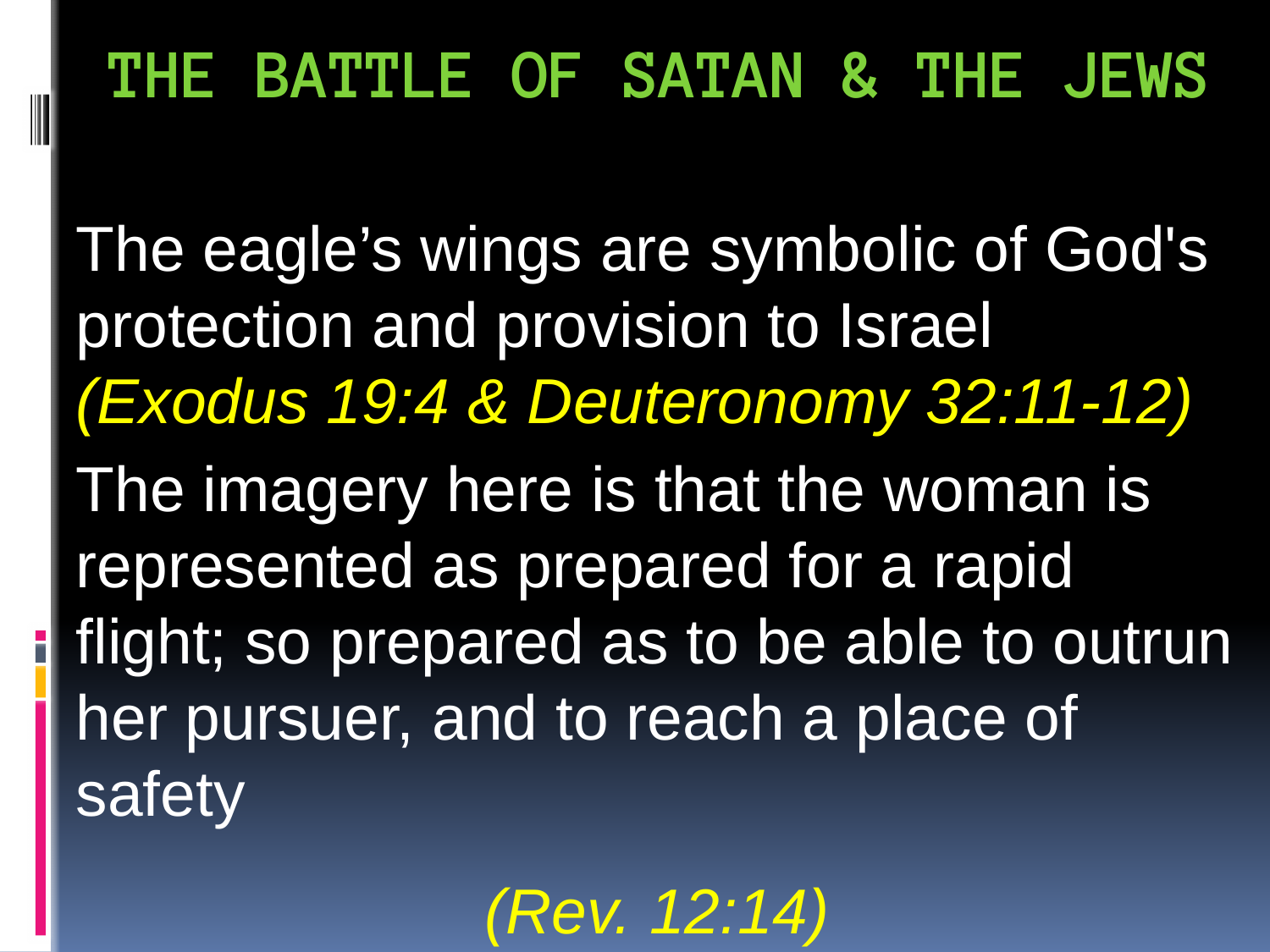

# THE BATTLE OF SATAN & THE JEWS
The eagle’s wings are symbolic of God's protection and provision to Israel        (Exodus 19:4 & Deuteronomy 32:11-12)
The imagery here is that the woman is represented as prepared for a rapid flight; so prepared as to be able to outrun her pursuer, and to reach a place of safety

(Rev. 12:14)